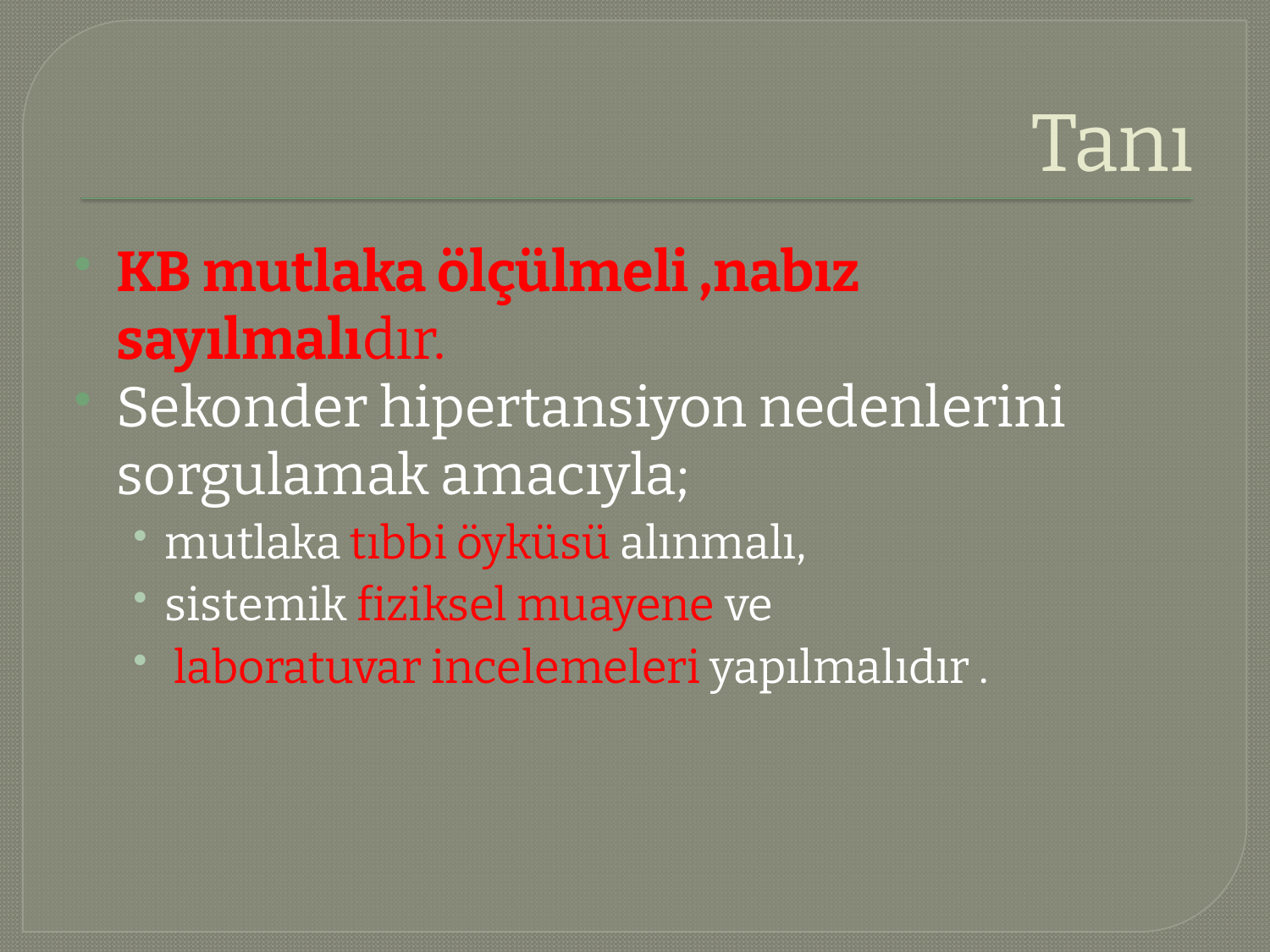

# Tanı
KB mutlaka ölçülmeli ,nabız sayılmalıdır.
Sekonder hipertansiyon nedenlerini sorgulamak amacıyla;
mutlaka tıbbi öyküsü alınmalı,
sistemik fiziksel muayene ve
 laboratuvar incelemeleri yapılmalıdır .